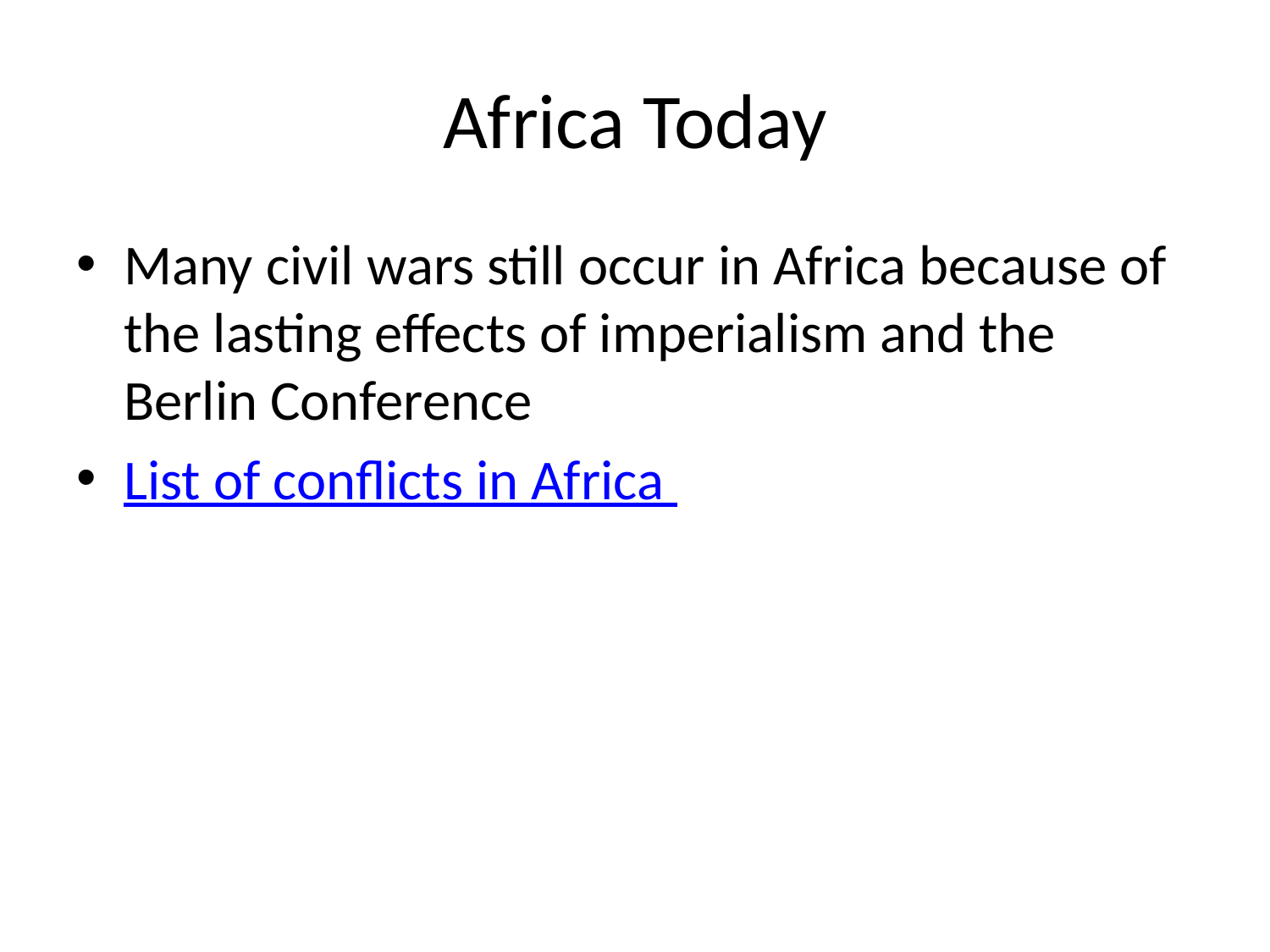

# Africa Today
Many civil wars still occur in Africa because of the lasting effects of imperialism and the Berlin Conference
List of conflicts in Africa